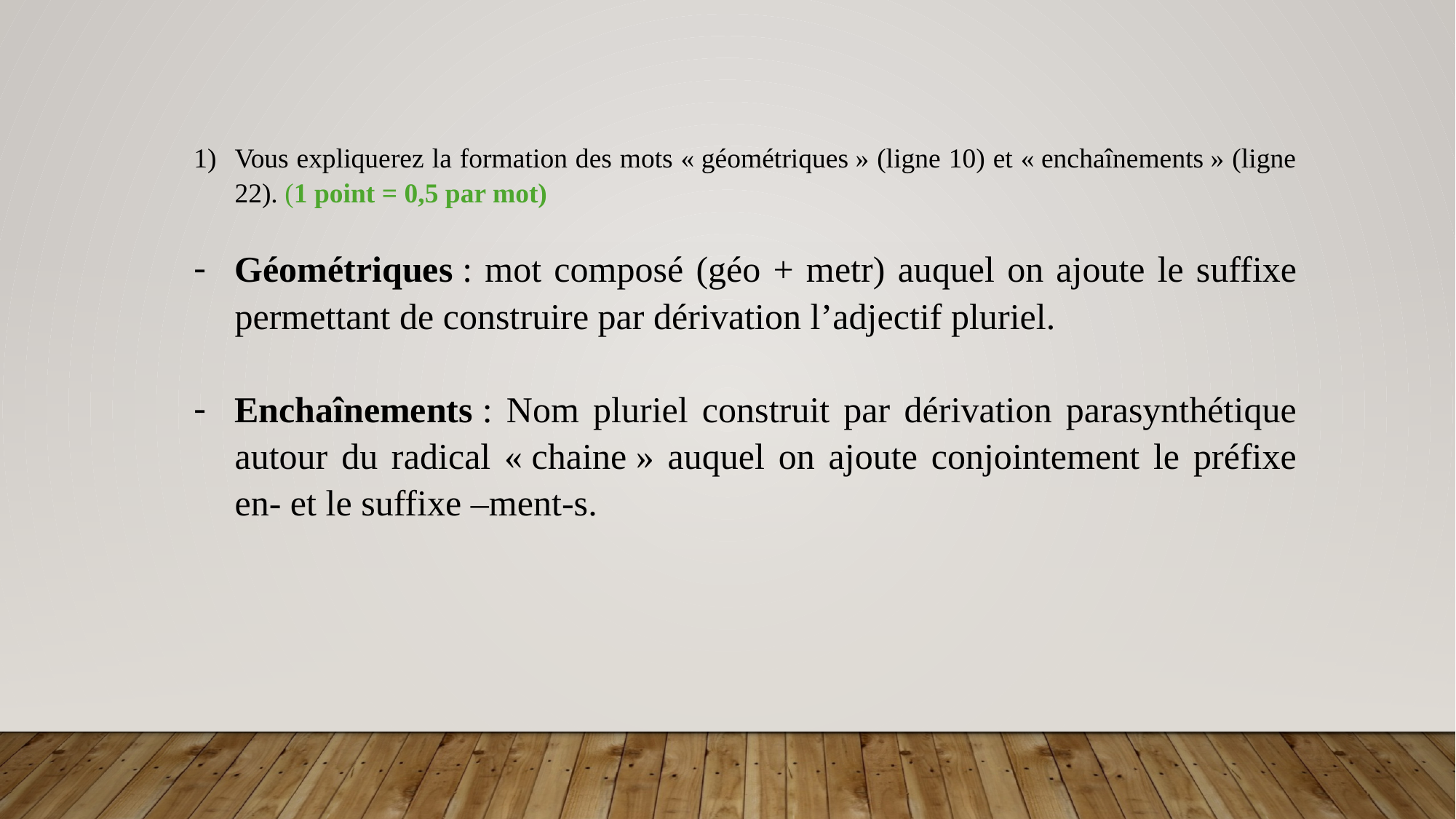

Vous expliquerez la formation des mots « géométriques » (ligne 10) et « enchaînements » (ligne 22). (1 point = 0,5 par mot)

Géométriques : mot composé (géo + metr) auquel on ajoute le suffixe permettant de construire par dérivation l’adjectif pluriel.

Enchaînements : Nom pluriel construit par dérivation parasynthétique autour du radical « chaine » auquel on ajoute conjointement le préfixe en- et le suffixe –ment-s.